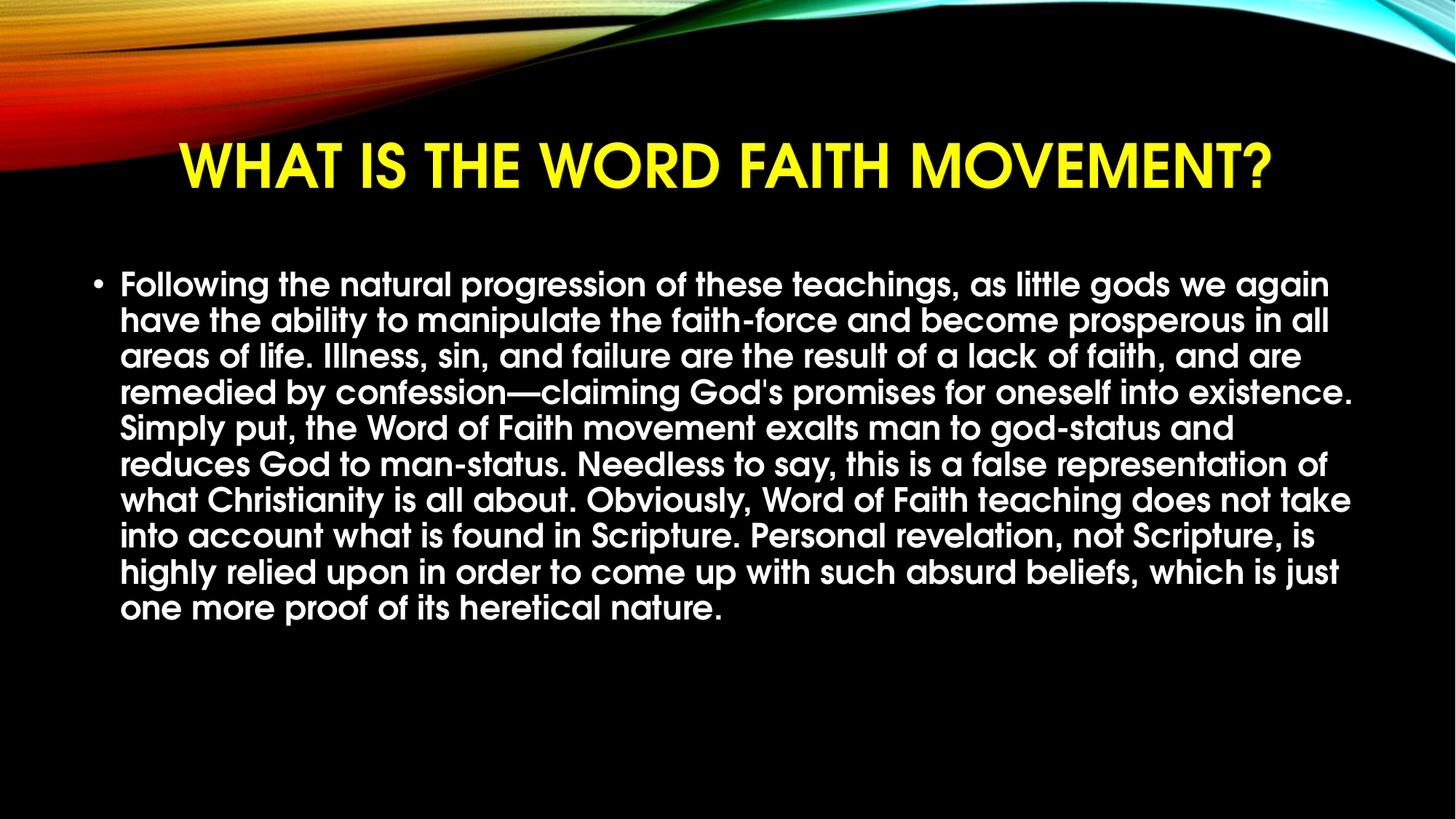

# What is the word faith movement?
Following the natural progression of these teachings, as little gods we again have the ability to manipulate the faith-force and become prosperous in all areas of life. Illness, sin, and failure are the result of a lack of faith, and are remedied by confession—claiming God's promises for oneself into existence. Simply put, the Word of Faith movement exalts man to god-status and reduces God to man-status. Needless to say, this is a false representation of what Christianity is all about. Obviously, Word of Faith teaching does not take into account what is found in Scripture. Personal revelation, not Scripture, is highly relied upon in order to come up with such absurd beliefs, which is just one more proof of its heretical nature.